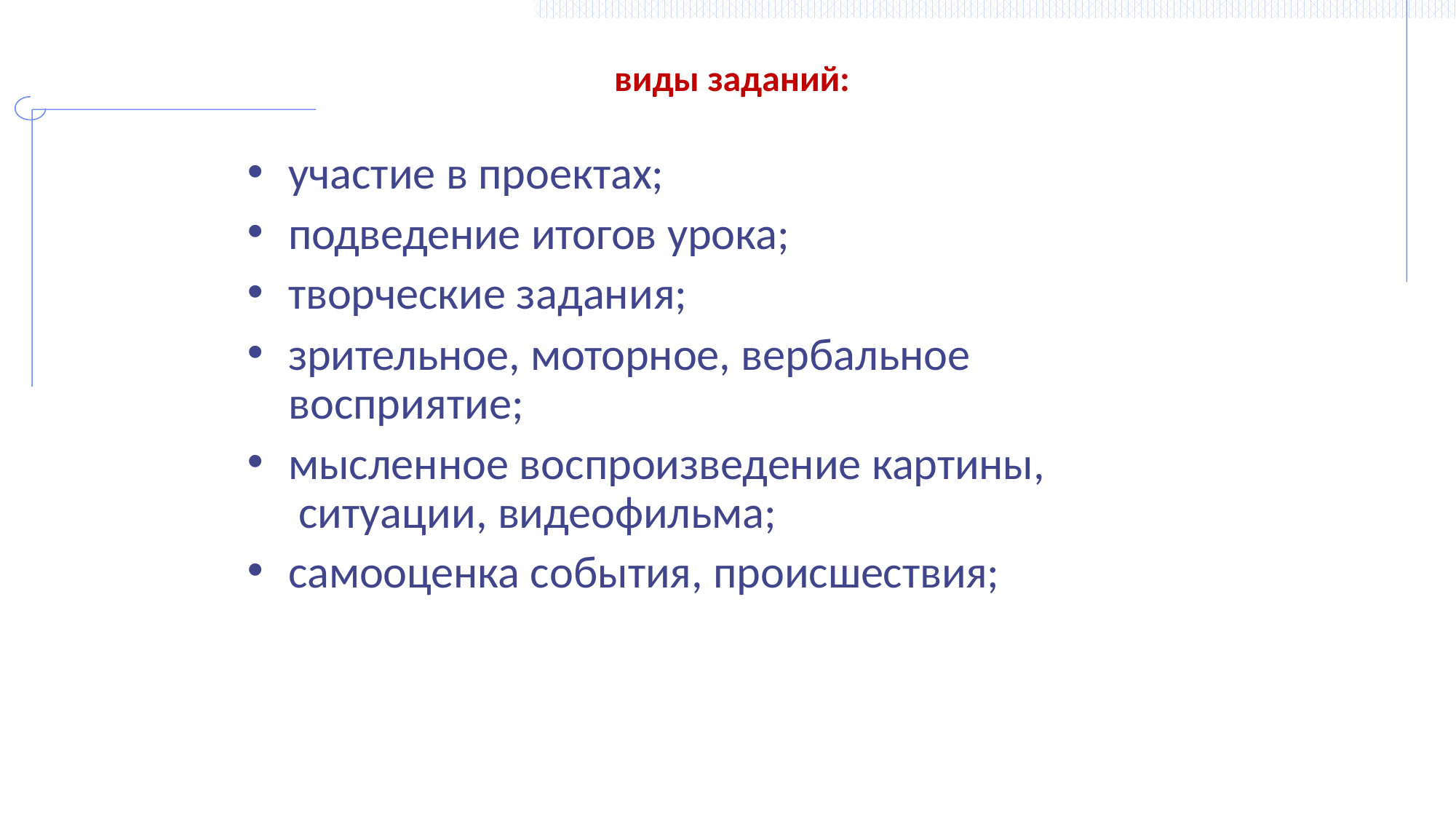

виды заданий:

участие в проектах;
подведение итогов урока;
творческие задания;
зрительное, моторное, вербальное восприятие;
мысленное воспроизведение картины,  ситуации, видеофильма;
самооценка события, происшествия;